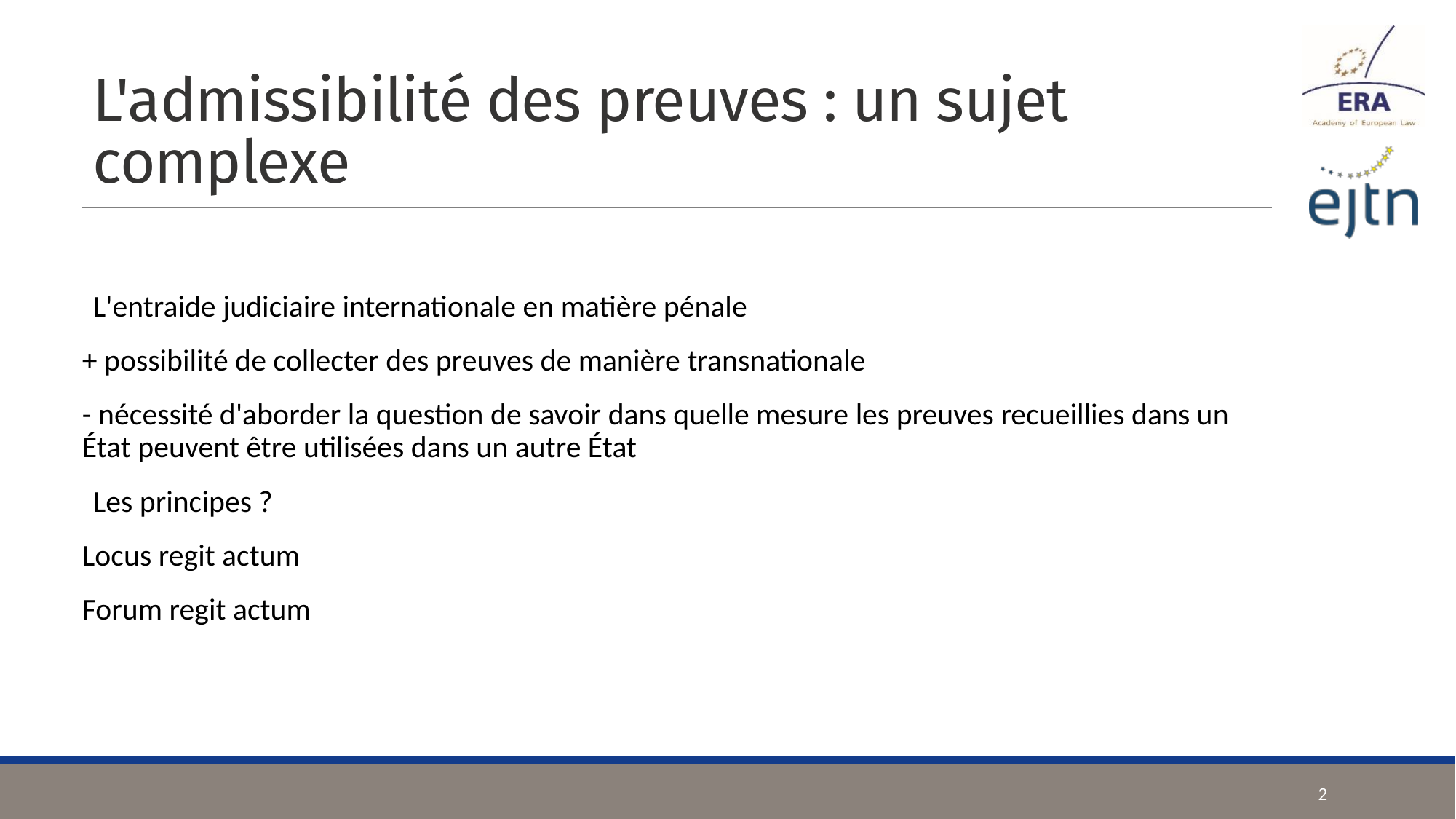

# L'admissibilité des preuves : un sujet complexe

L'entraide judiciaire internationale en matière pénale
+ possibilité de collecter des preuves de manière transnationale
- nécessité d'aborder la question de savoir dans quelle mesure les preuves recueillies dans un État peuvent être utilisées dans un autre État
Les principes ?
Locus regit actum
Forum regit actum

2